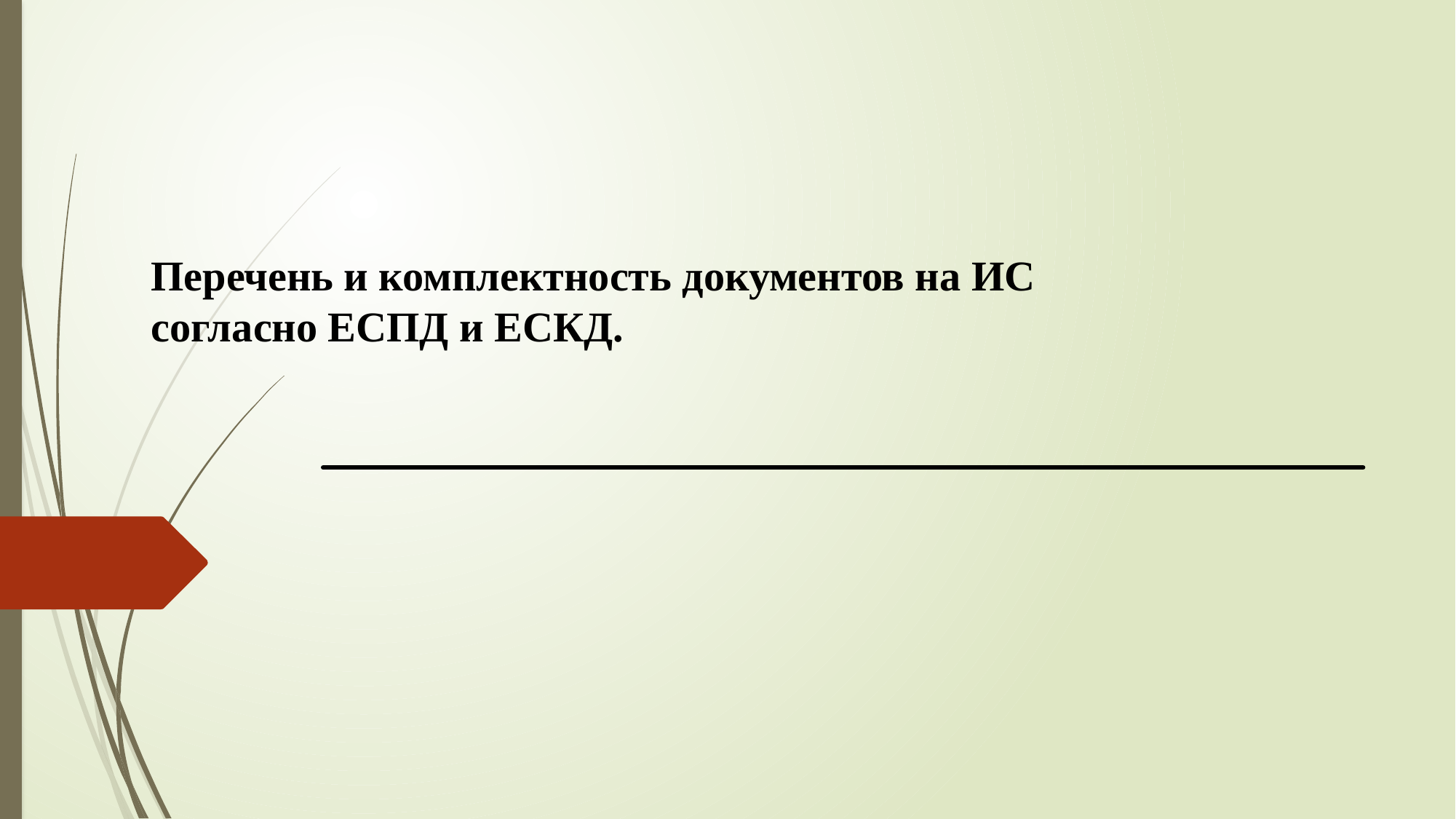

Перечень и комплектность документов на ИС
согласно ЕСПД и ЕСКД.